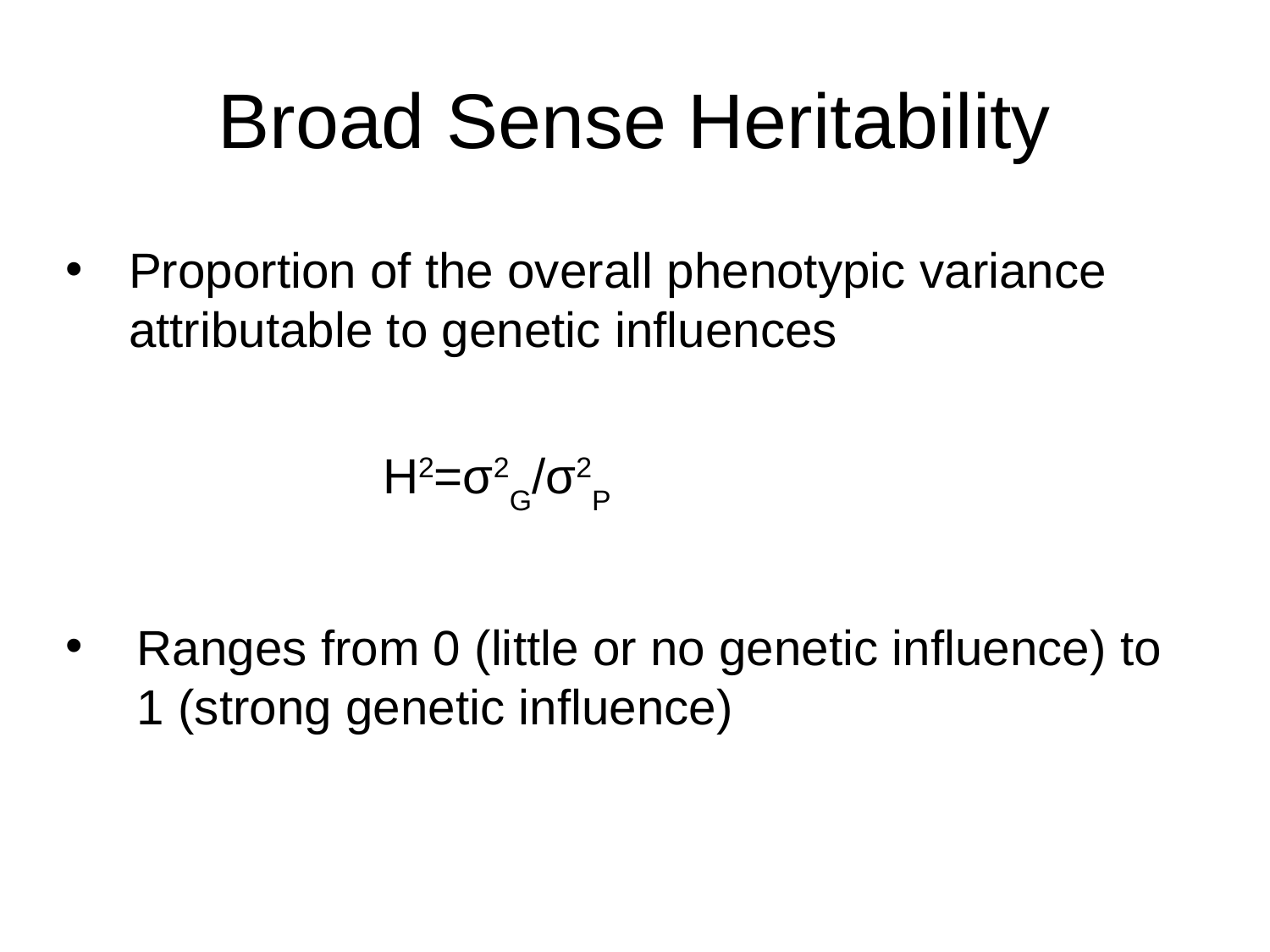

Broad Sense Heritability
Proportion of the overall phenotypic variance attributable to genetic influences

					H2=σ2G/σ2P

Ranges from 0 (little or no genetic influence) to 1 (strong genetic influence)